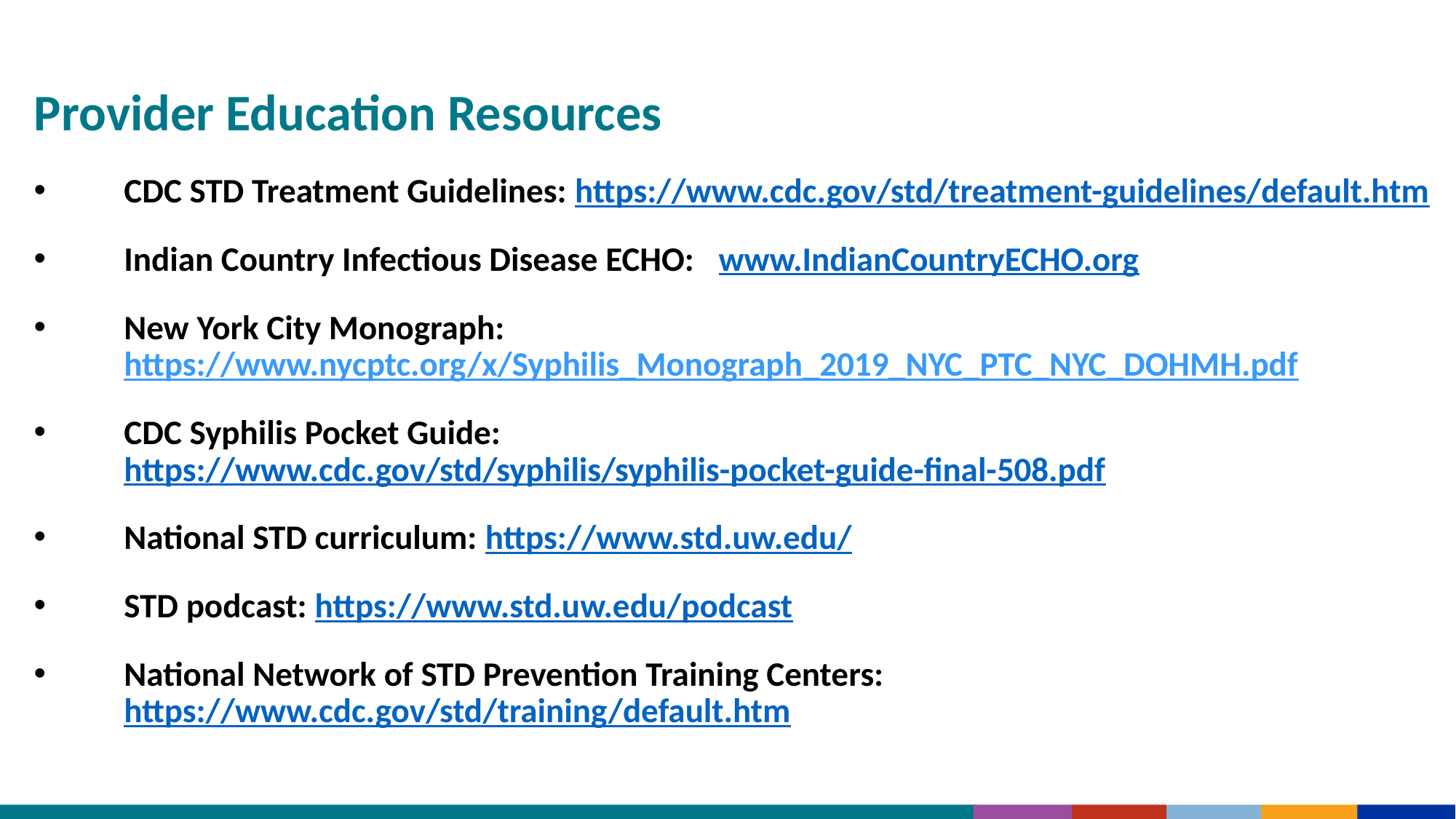

Provider Education Resources
CDC STD Treatment Guidelines: https://www.cdc.gov/std/treatment-guidelines/default.htm
Indian Country Infectious Disease ECHO:   www.IndianCountryECHO.org
New York City Monograph: https://www.nycptc.org/x/Syphilis_Monograph_2019_NYC_PTC_NYC_DOHMH.pdf
CDC Syphilis Pocket Guide: https://www.cdc.gov/std/syphilis/syphilis-pocket-guide-final-508.pdf
National STD curriculum: https://www.std.uw.edu/
STD podcast: https://www.std.uw.edu/podcast
National Network of STD Prevention Training Centers:  https://www.cdc.gov/std/training/default.htm